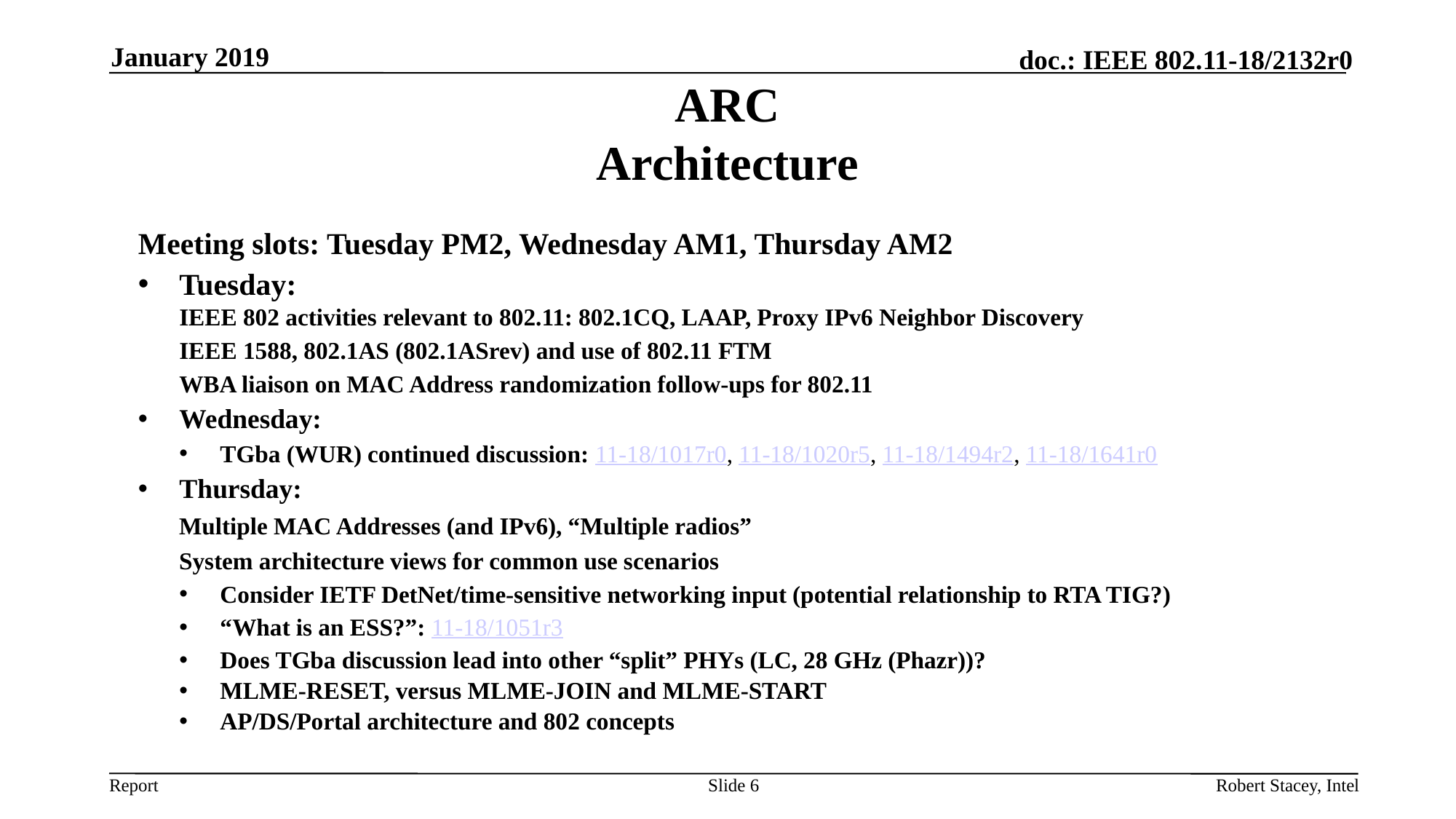

January 2019
# ARC Architecture
Meeting slots: Tuesday PM2, Wednesday AM1, Thursday AM2
Tuesday:
IEEE 802 activities relevant to 802.11: 802.1CQ, LAAP, Proxy IPv6 Neighbor Discovery
IEEE 1588, 802.1AS (802.1ASrev) and use of 802.11 FTM
WBA liaison on MAC Address randomization follow-ups for 802.11
Wednesday:
TGba (WUR) continued discussion: 11-18/1017r0, 11-18/1020r5, 11-18/1494r2, 11-18/1641r0
Thursday:
Multiple MAC Addresses (and IPv6), “Multiple radios”
System architecture views for common use scenarios
Consider IETF DetNet/time-sensitive networking input (potential relationship to RTA TIG?)
“What is an ESS?”: 11-18/1051r3
Does TGba discussion lead into other “split” PHYs (LC, 28 GHz (Phazr))?
MLME-RESET, versus MLME-JOIN and MLME-START
AP/DS/Portal architecture and 802 concepts
Slide 6
Robert Stacey, Intel